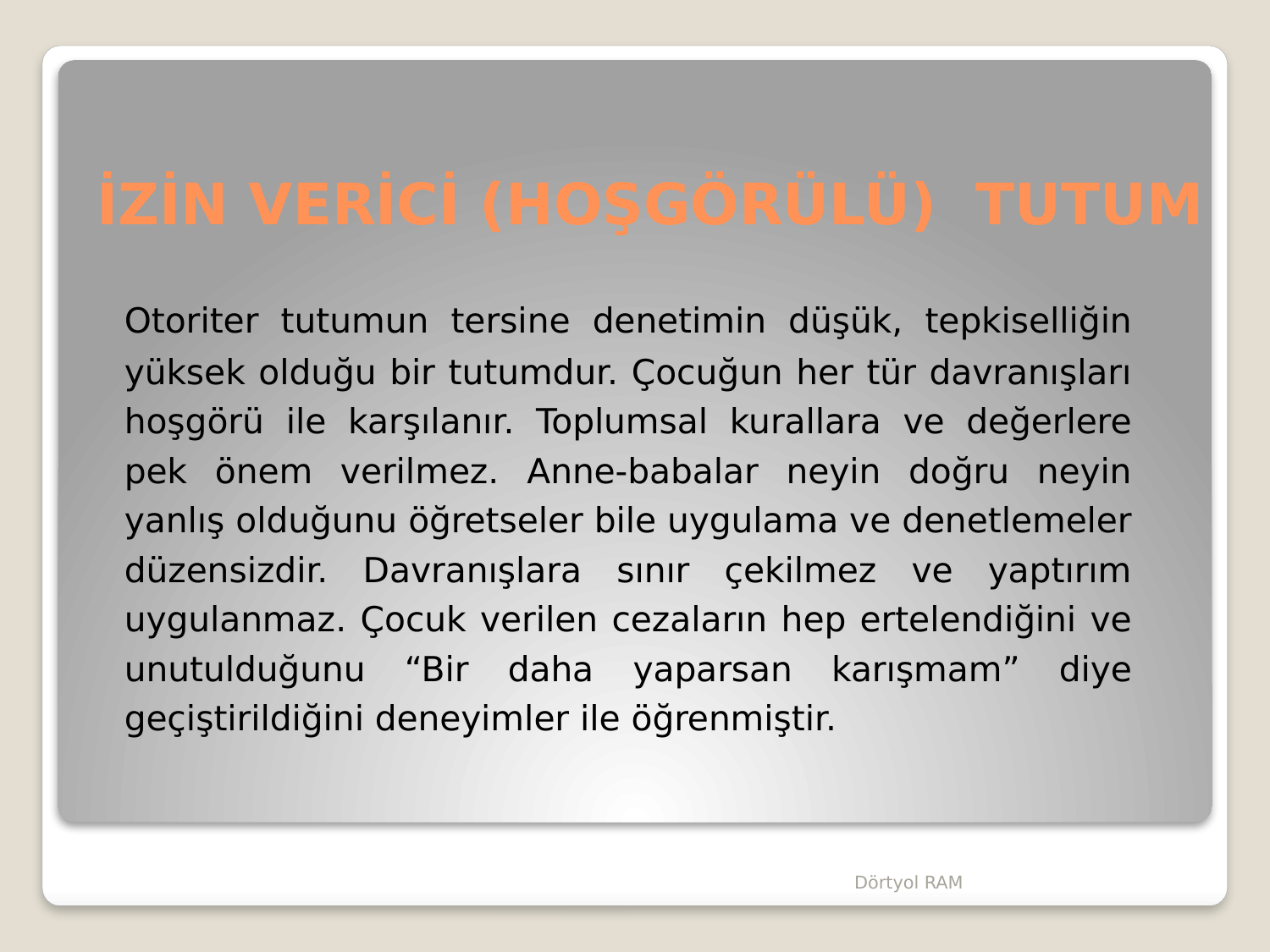

# İZİN VERİCİ (HOŞGÖRÜLÜ)  TUTUM
		Otoriter tutumun tersine denetimin düşük, tepkiselliğin yüksek olduğu bir tutumdur. Çocuğun her tür davranışları hoşgörü ile karşılanır. Toplumsal kurallara ve değerlere pek önem verilmez. Anne-babalar neyin doğru neyin yanlış olduğunu öğretseler bile uygulama ve denetlemeler düzensizdir. Davranışlara sınır çekilmez ve yaptırım uygulanmaz. Çocuk verilen cezaların hep ertelendiğini ve unutulduğunu “Bir daha yaparsan karışmam” diye geçiştirildiğini deneyimler ile öğrenmiştir.
Dörtyol RAM